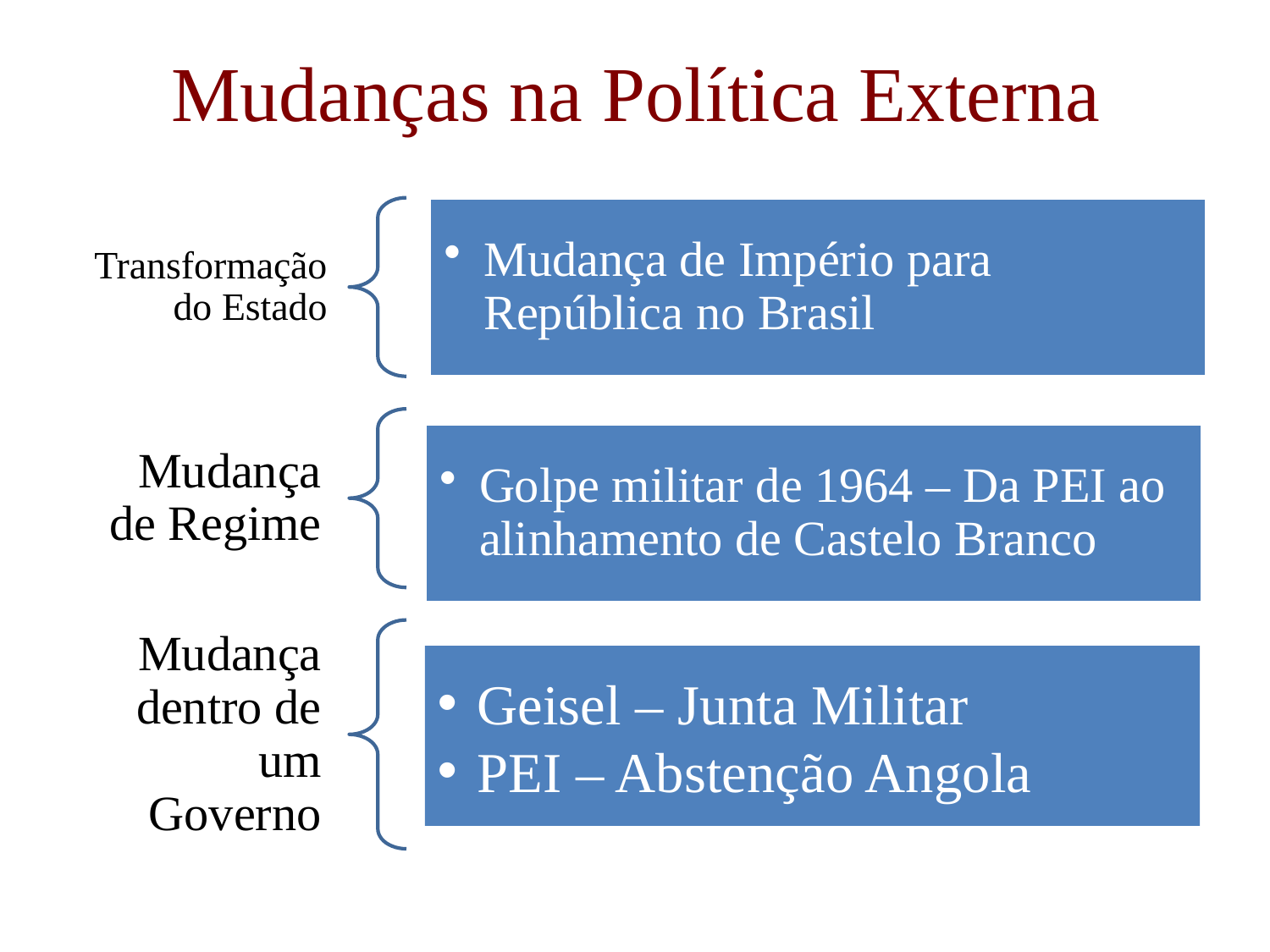

# Mudanças na Política Externa
Transformação do Estado
Mudança de Império para República no Brasil
Mudança de Regime
Golpe militar de 1964 – Da PEI ao alinhamento de Castelo Branco
Mudança dentro de um Governo
Geisel – Junta Militar
PEI – Abstenção Angola